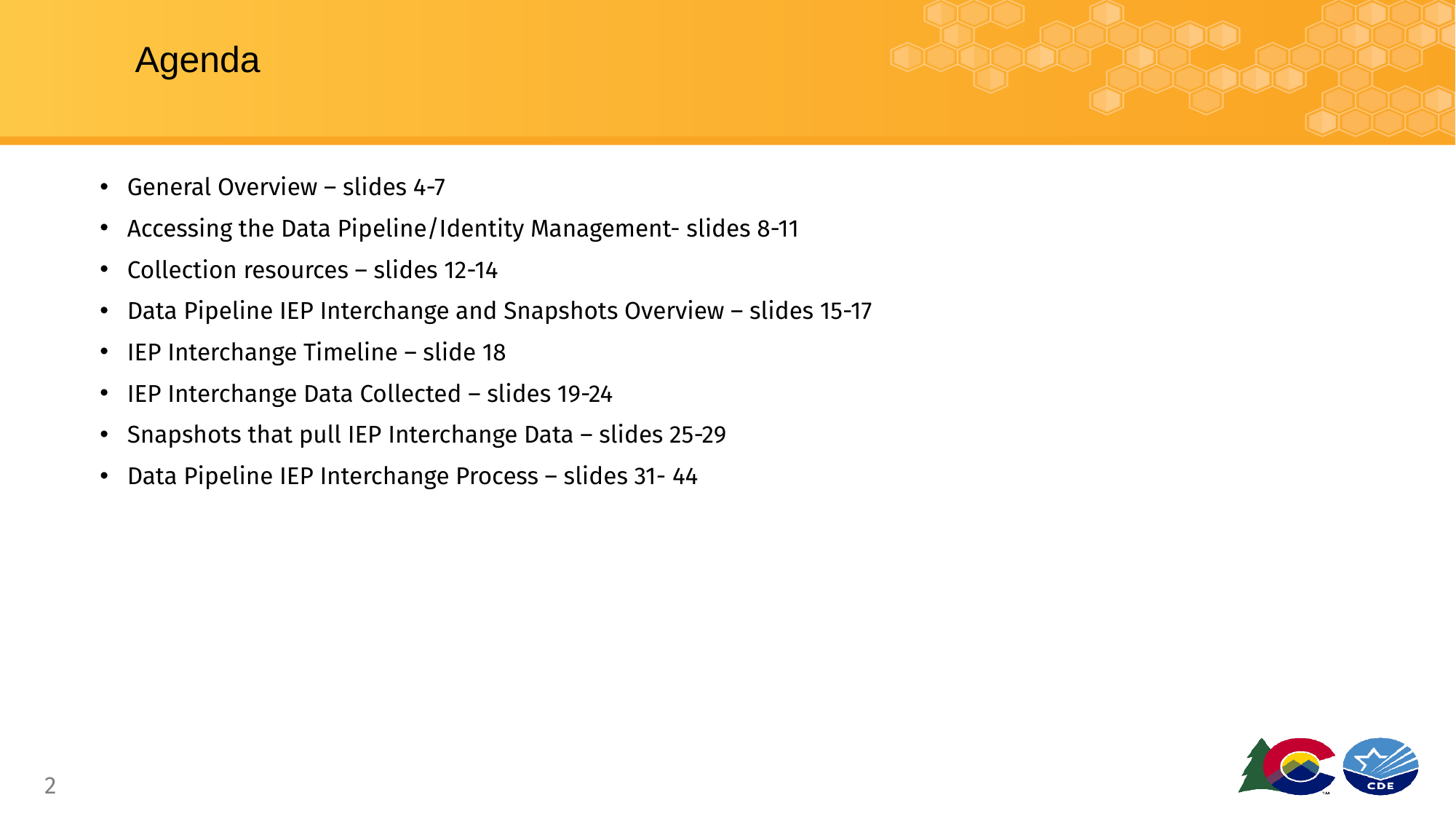

# Agenda
General Overview – slides 4-7
Accessing the Data Pipeline/Identity Management- slides 8-11
Collection resources – slides 12-14
Data Pipeline IEP Interchange and Snapshots Overview – slides 15-17
IEP Interchange Timeline – slide 18
IEP Interchange Data Collected – slides 19-24
Snapshots that pull IEP Interchange Data – slides 25-29
Data Pipeline IEP Interchange Process – slides 31- 44

2